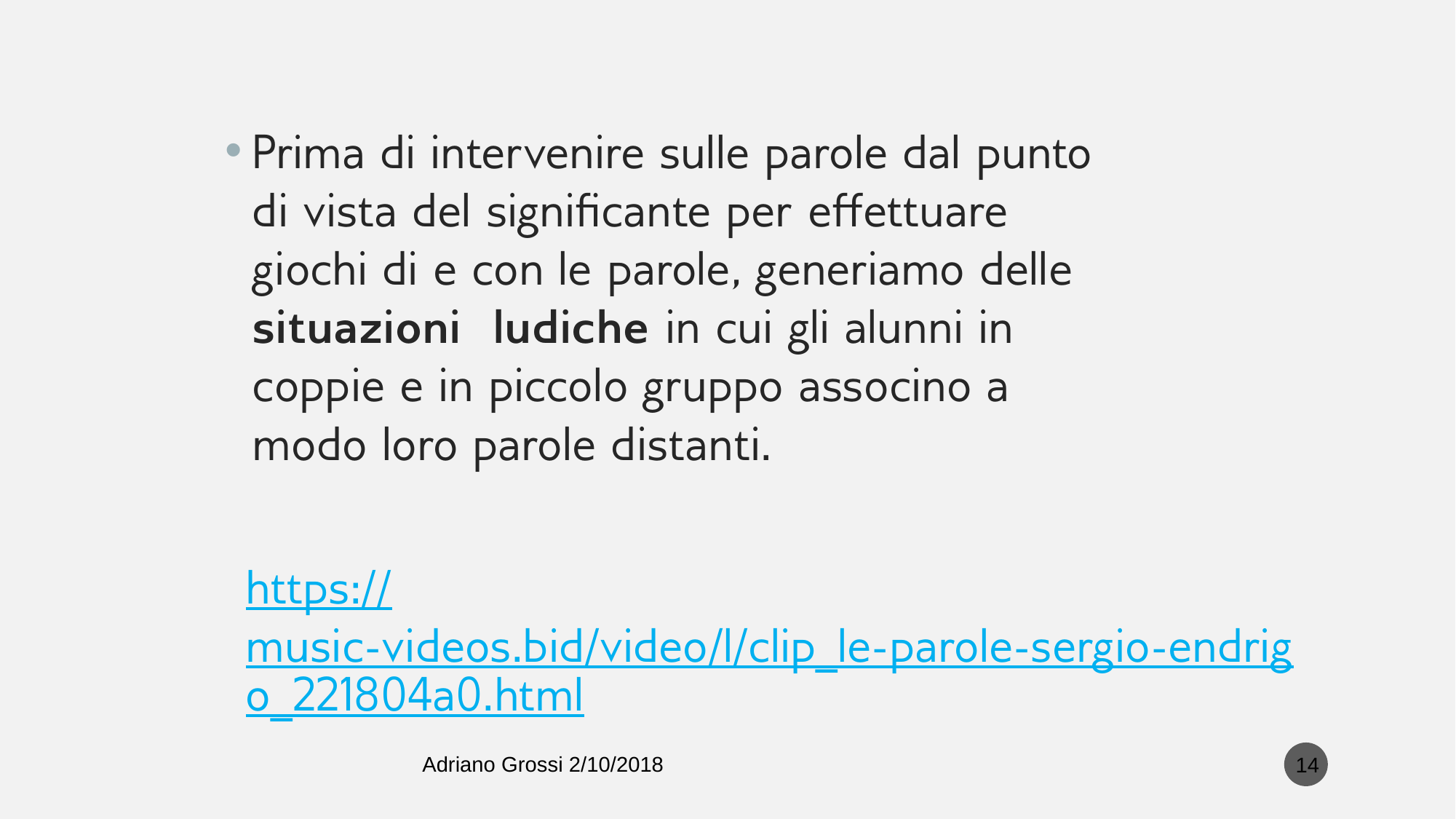

Prima di intervenire sulle parole dal punto di vista del significante per effettuare giochi di e con le parole, generiamo delle situazioni  ludiche in cui gli alunni in coppie e in piccolo gruppo associno a modo loro parole distanti.
https://music-videos.bid/video/l/clip_le-parole-sergio-endrigo_221804a0.html

14
Adriano Grossi 2/10/2018